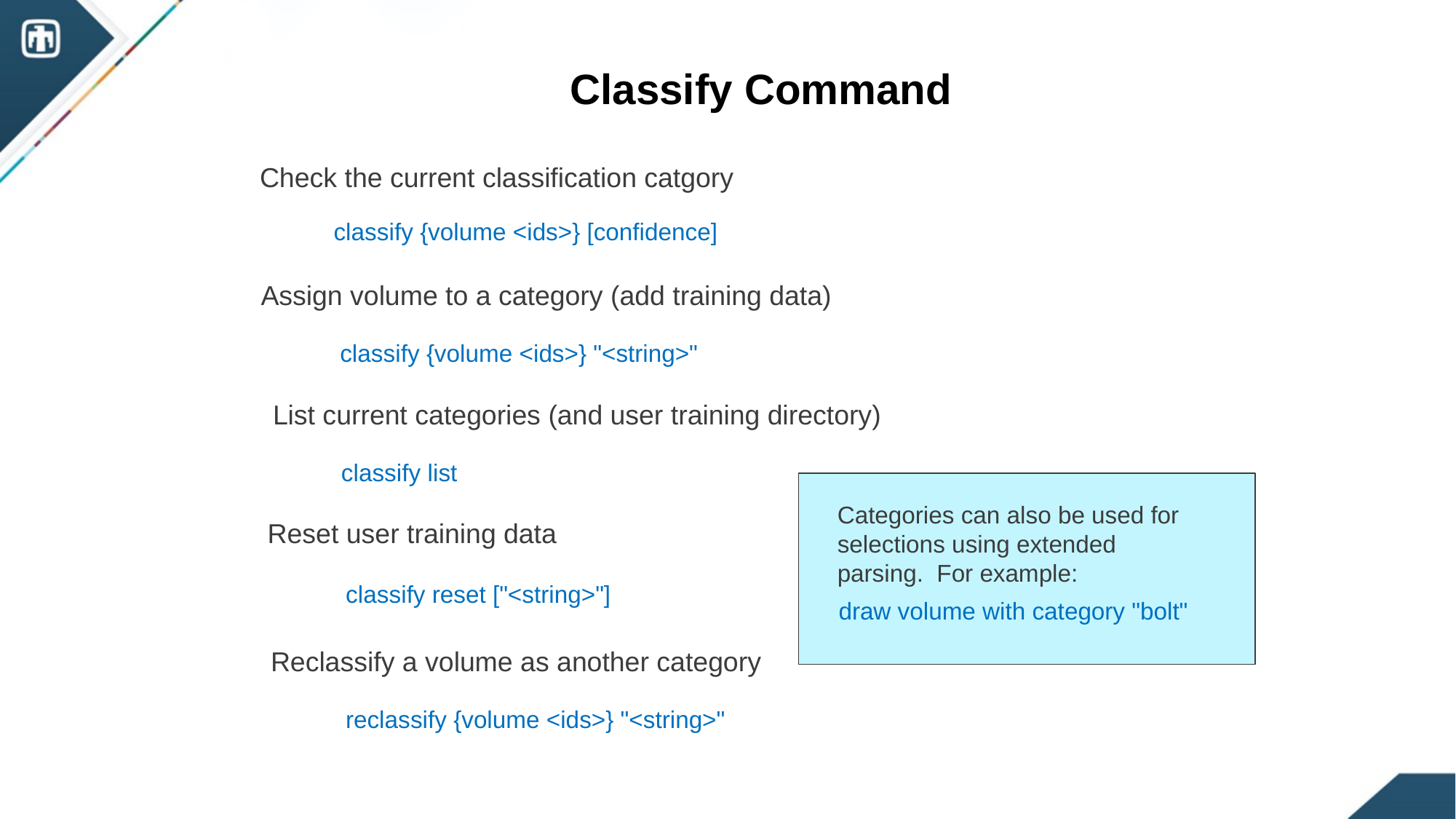

Classify Command
Check the current classification catgory
classify {volume <ids>} [confidence]
Assign volume to a category (add training data)
classify {volume <ids>} "<string>"
List current categories (and user training directory)
classify list

Categories can also be used for selections using extended parsing.  For example:
Reset user training data
classify reset ["<string>"]
draw volume with category "bolt"
Reclassify a volume as another category
reclassify {volume <ids>} "<string>"